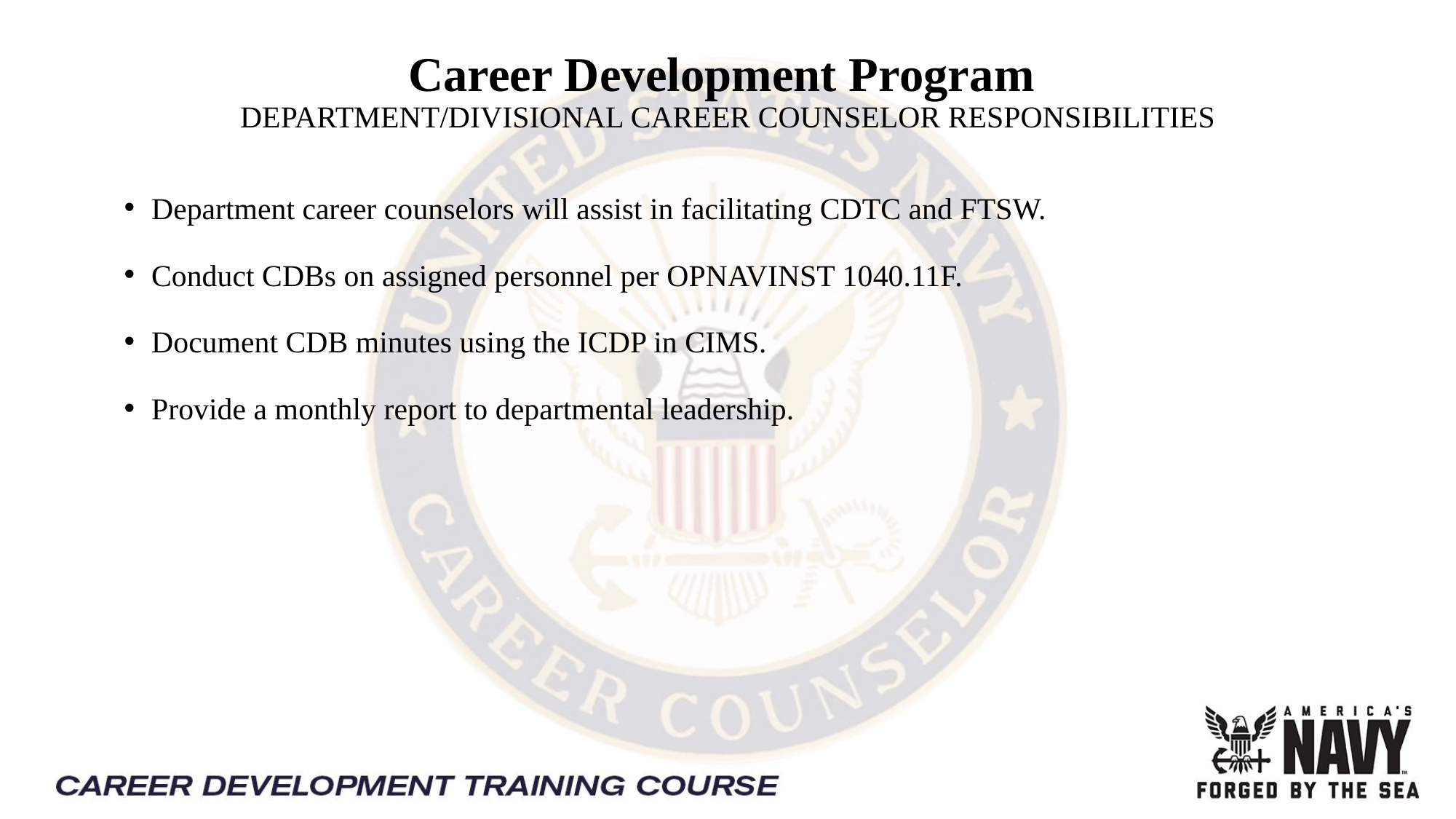

Career Development Program
DEPARTMENT/DIVISIONAL CAREER COUNSELOR RESPONSIBILITIES
Department career counselors will assist in facilitating CDTC and FTSW.
Conduct CDBs on assigned personnel per OPNAVINST 1040.11F.
Document CDB minutes using the ICDP in CIMS.
Provide a monthly report to departmental leadership.